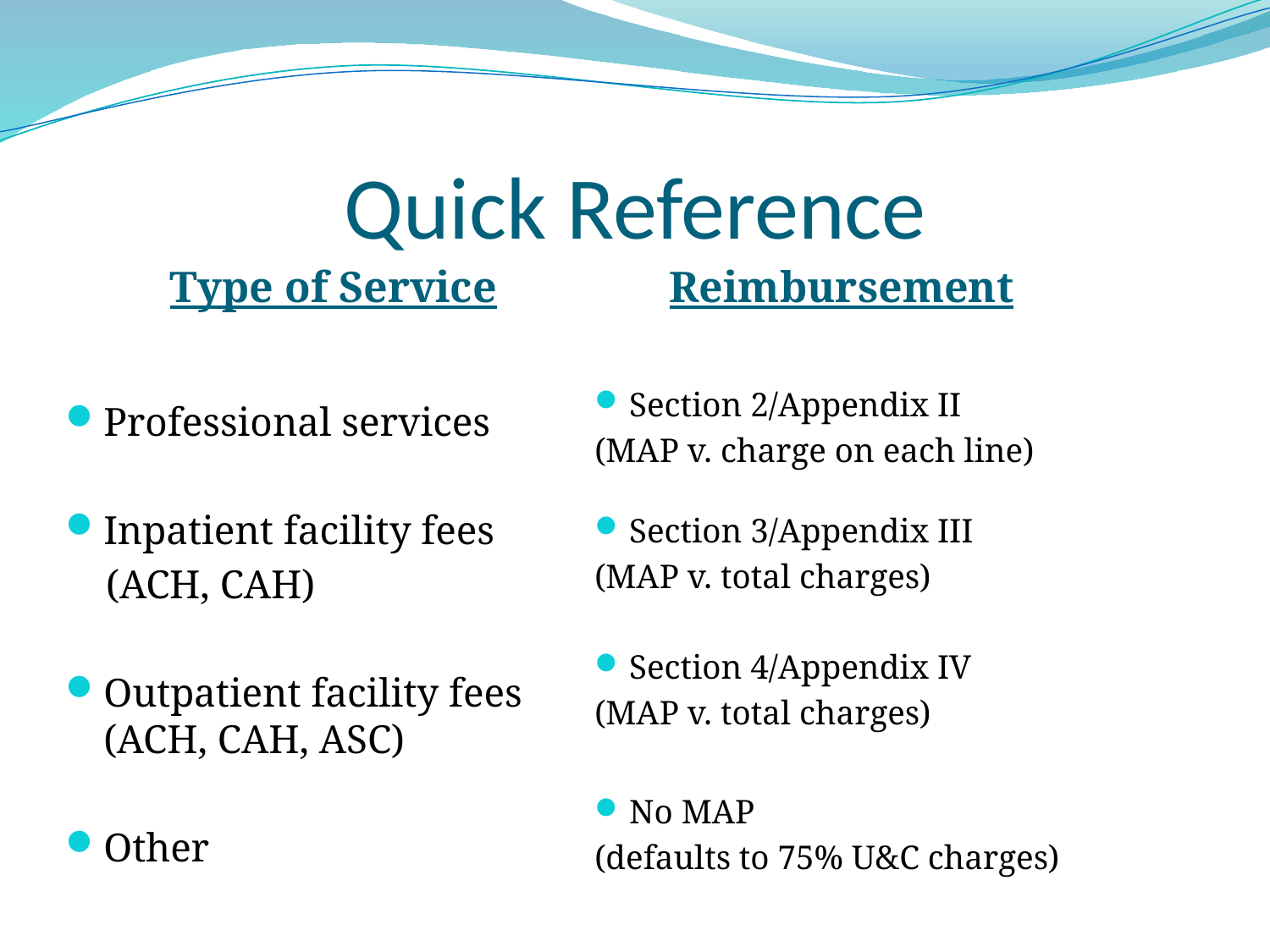

# Quick Reference
Type of Service
Reimbursement

Professional services

Inpatient facility fees
    (ACH, CAH)

Outpatient facility fees (ACH, CAH, ASC)

Other

Section 2/Appendix II
(MAP v. charge on each line)

Section 3/Appendix III
(MAP v. total charges)

Section 4/Appendix IV
(MAP v. total charges)

No MAP
(defaults to 75% U&C charges)